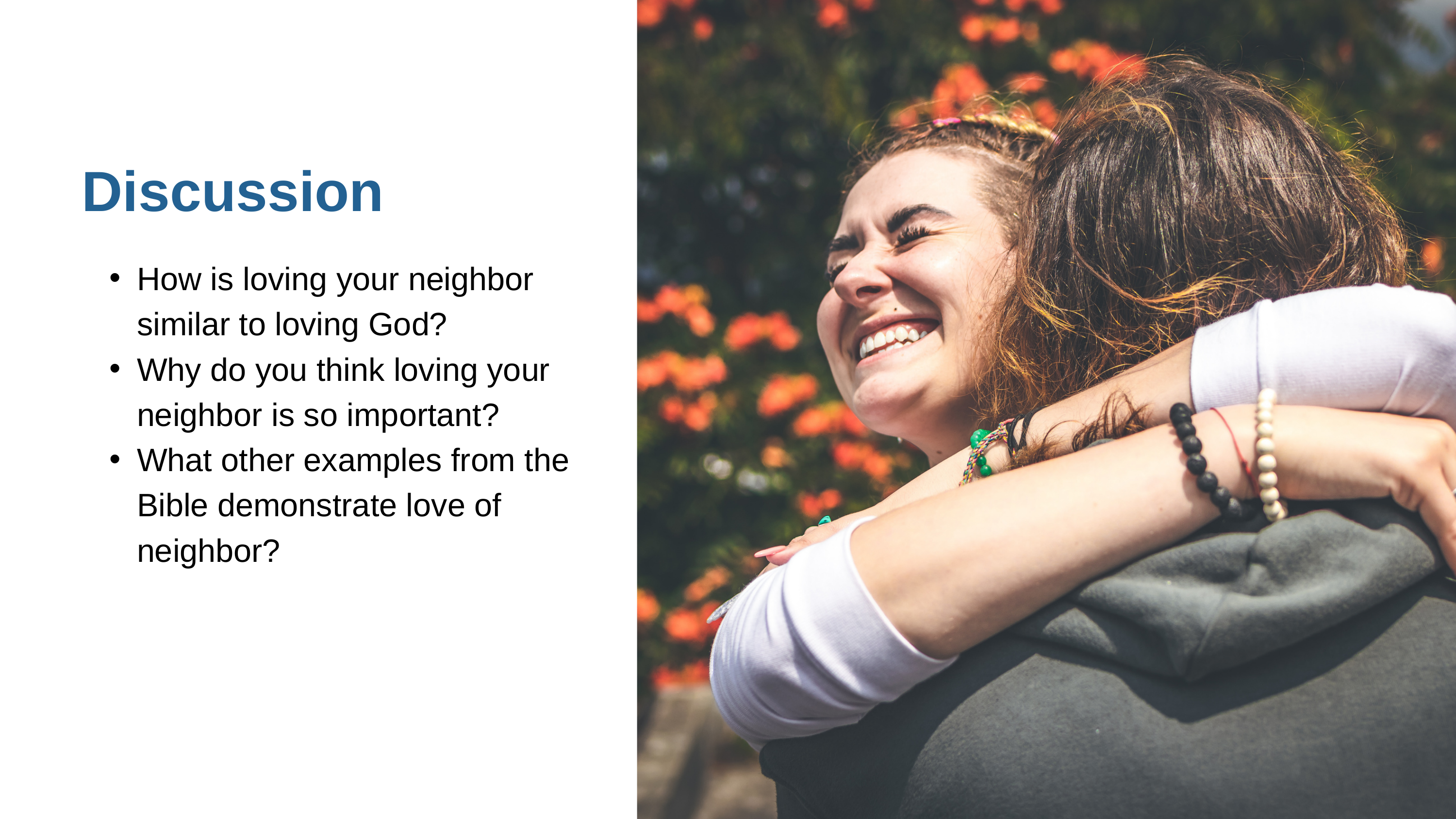

Discussion
How is loving your neighbor similar to loving God?
Why do you think loving your neighbor is so important?
What other examples from the Bible demonstrate love of neighbor?